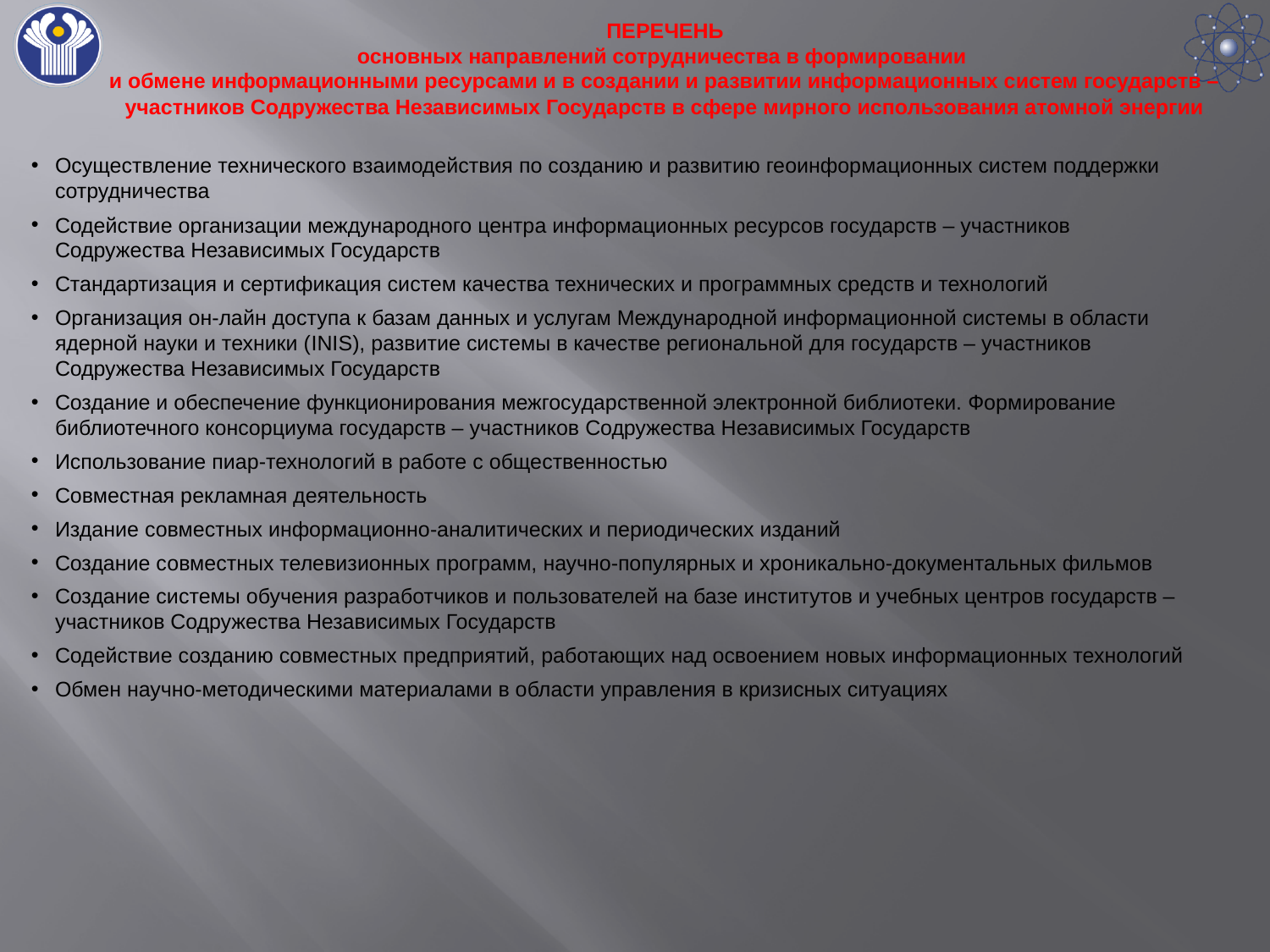

ПЕРЕЧЕНЬ
основных направлений сотрудничества в формировании
и обмене информационными ресурсами и в создании и развитии информационных систем государств – участников Содружества Независимых Государств в сфере мирного использования атомной энергии
Осуществление технического взаимодействия по созданию и развитию геоинформационных систем поддержки сотрудничества

Содействие организации международного центра информационных ресурсов государств – участников Содружества Независимых Государств

Стандартизация и сертификация систем качества технических и программных средств и технологий

Организация он-лайн доступа к базам данных и услугам Международной информационной системы в области ядерной науки и техники (INIS), развитие системы в качестве региональной для государств – участников Содружества Независимых Государств

Создание и обеспечение функционирования межгосударственной электронной библиотеки. Формирование библиотечного консорциума государств – участников Содружества Независимых Государств

Использование пиар-технологий в работе с общественностью

Совместная рекламная деятельность

Издание совместных информационно-аналитических и периодических изданий

Создание совместных телевизионных программ, научно-популярных и хроникально-документальных фильмов

Создание системы обучения разработчиков и пользователей на базе институтов и учебных центров государств – участников Содружества Независимых Государств

Содействие созданию совместных предприятий, работающих над освоением новых информационных технологий

Обмен научно-методическими материалами в области управления в кризисных ситуациях